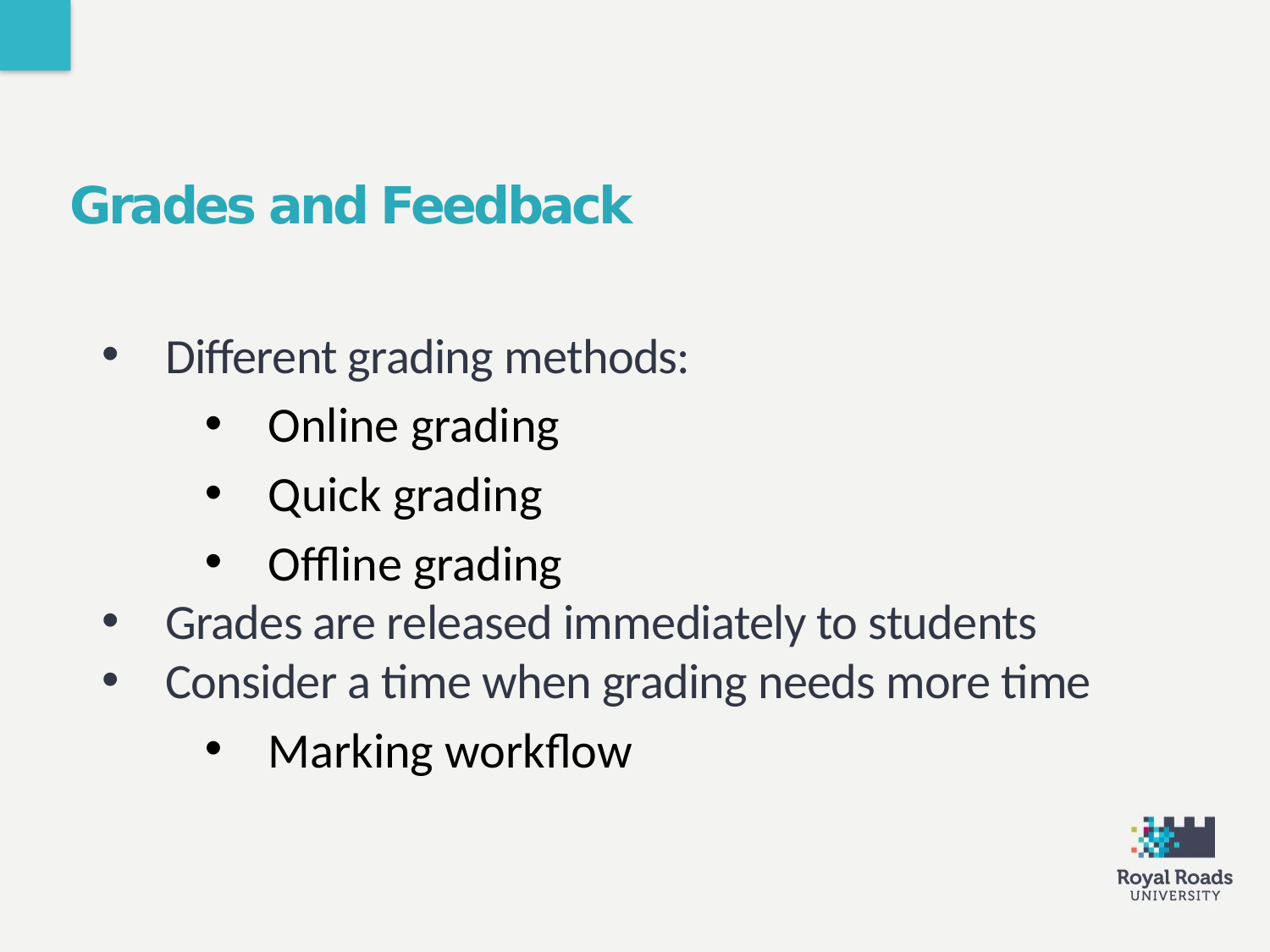

Grades and Feedback
Different grading methods:
Online grading
Quick grading
Offline grading
Grades are released immediately to students
Consider a time when grading needs more time
Marking workflow